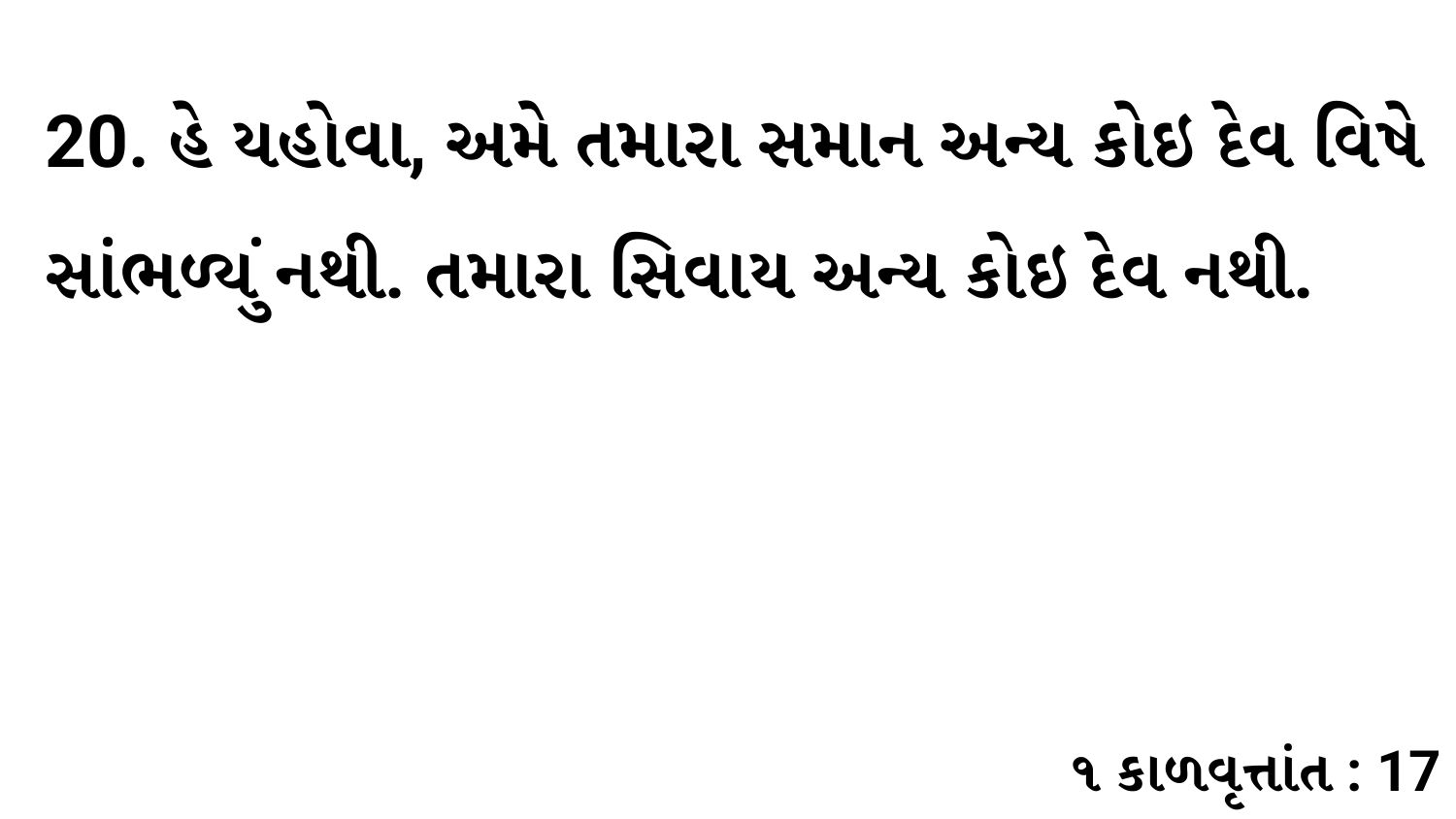

20. હે યહોવા, અમે તમારા સમાન અન્ય કોઇ દેવ વિષે સાંભળ્યું નથી. તમારા સિવાય અન્ય કોઇ દેવ નથી.
૧ કાળવૃત્તાંત : 17